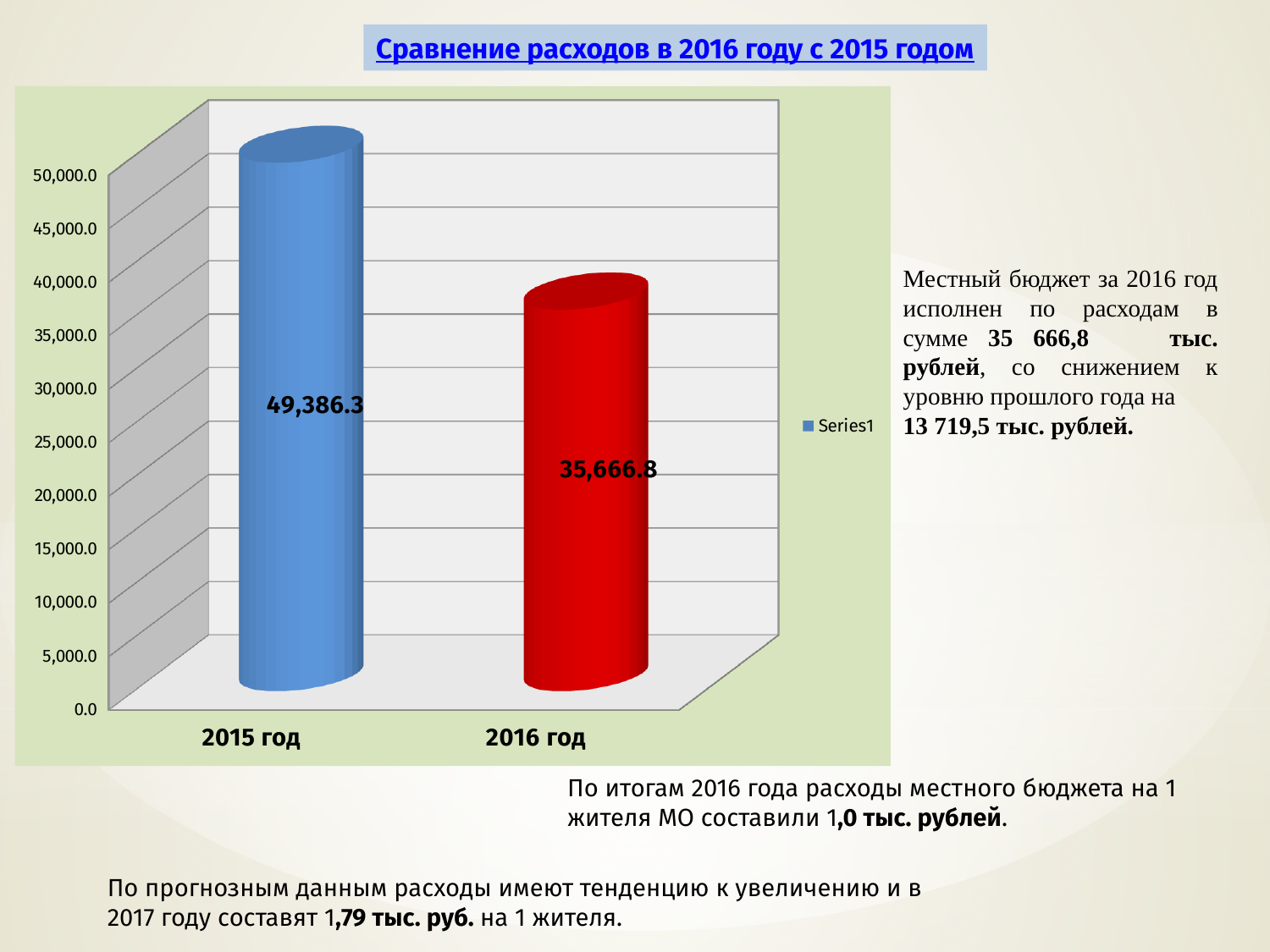

Сравнение расходов в 2016 году с 2015 годом

[unsupported chart]

Местный бюджет за 2016 год исполнен по расходам в сумме 35 666,8    тыс. рублей, со снижением к уровню прошлого года на
13 719,5 тыс. рублей.
По итогам 2016 года расходы местного бюджета на 1 жителя МО составили 1,0 тыс. рублей.
По прогнозным данным расходы имеют тенденцию к увеличению и в 2017 году составят 1,79 тыс. руб. на 1 жителя.